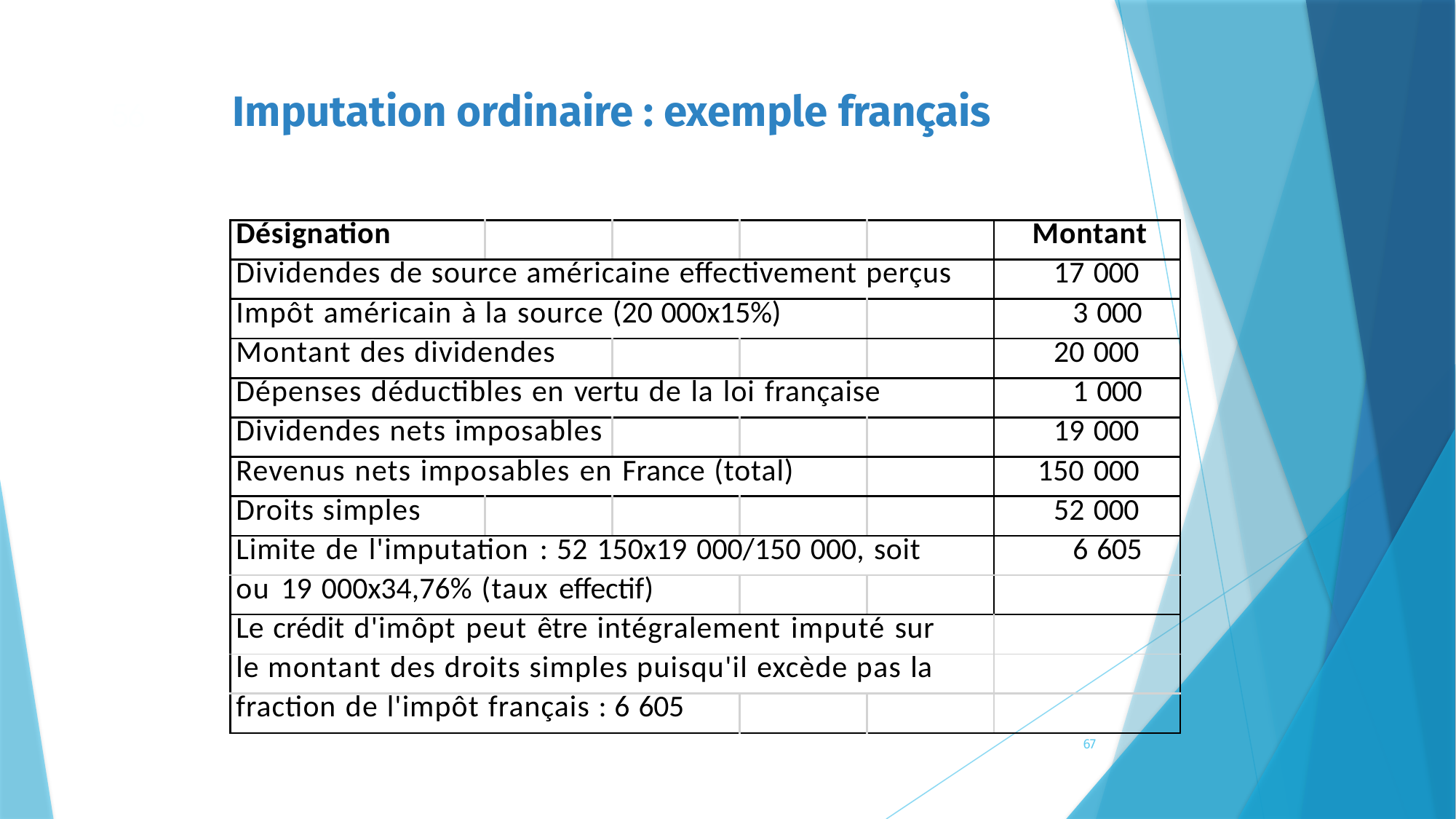

# Imputation ordinaire : exemple français
56
| Désignation |  |  |  |  | Montant |
| --- | --- | --- | --- | --- | --- |
| Dividendes de source américaine effectivement perçus |  |  |  |  | 17 000 |
| Impôt américain à la source (20 000x15%) |  |  |  |  | 3 000 |
| Montant des dividendes |  |  |  |  | 20 000 |
| Dépenses déductibles en vertu de la loi française |  |  |  |  | 1 000 |
| Dividendes nets imposables |  |  |  |  | 19 000 |
| Revenus nets imposables en France (total) |  |  |  |  | 150 000 |
| Droits simples |  |  |  |  | 52 000 |
| Limite de l'imputation : 52 150x19 000/150 000, soit |  |  |  |  | 6 605 |
| ou 19 000x34,76% (taux effectif) |  |  |  |  |  |
| Le crédit d'imôpt peut être intégralement imputé sur |  |  |  |  |  |
| le montant des droits simples puisqu'il excède pas la |  |  |  |  |  |
| fraction de l'impôt français : 6 605 |  |  |  |  |  |
67